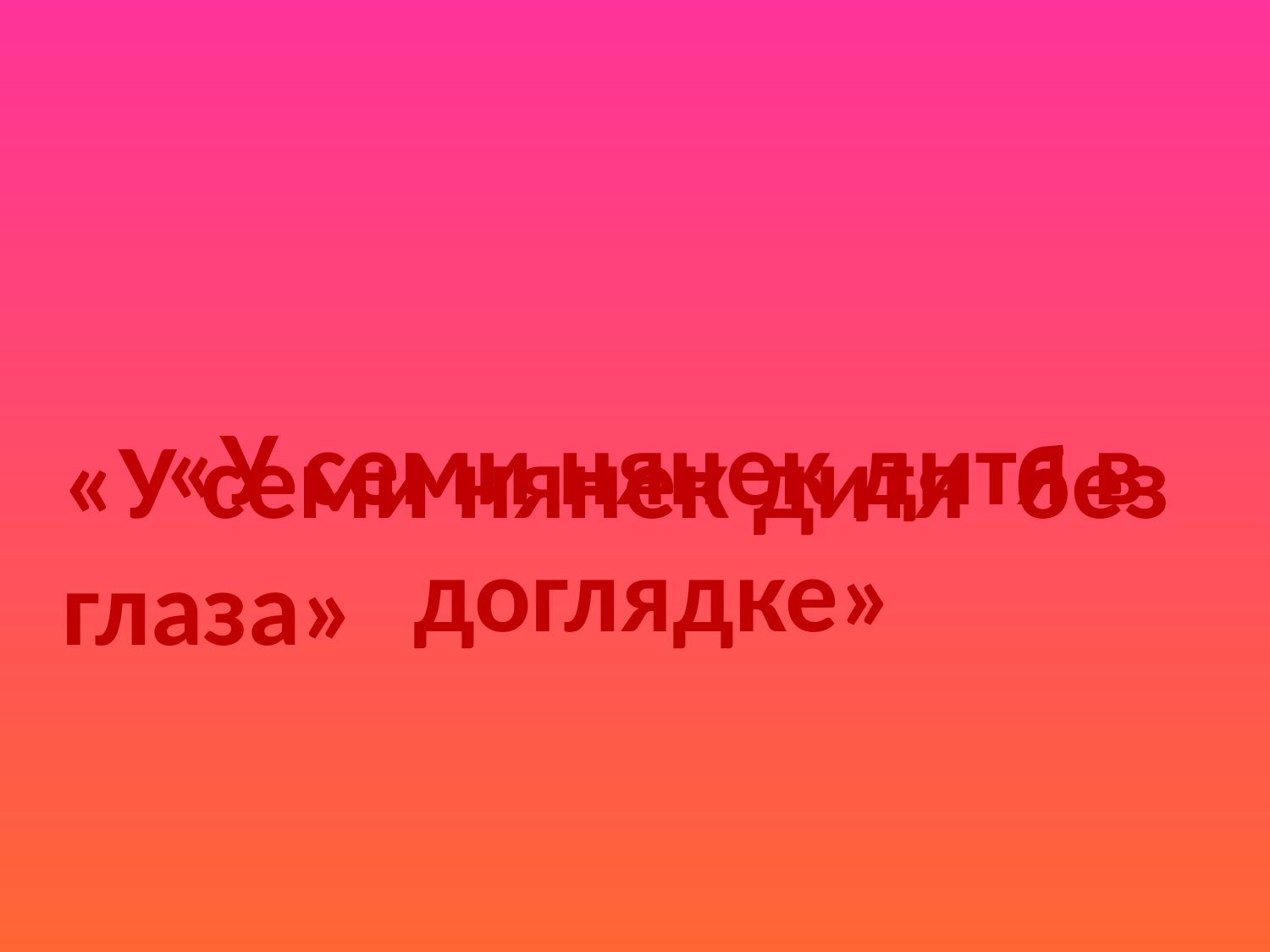

«У семи нянек дитя  без глаза»
# «У семи нянек дитя в доглядке»